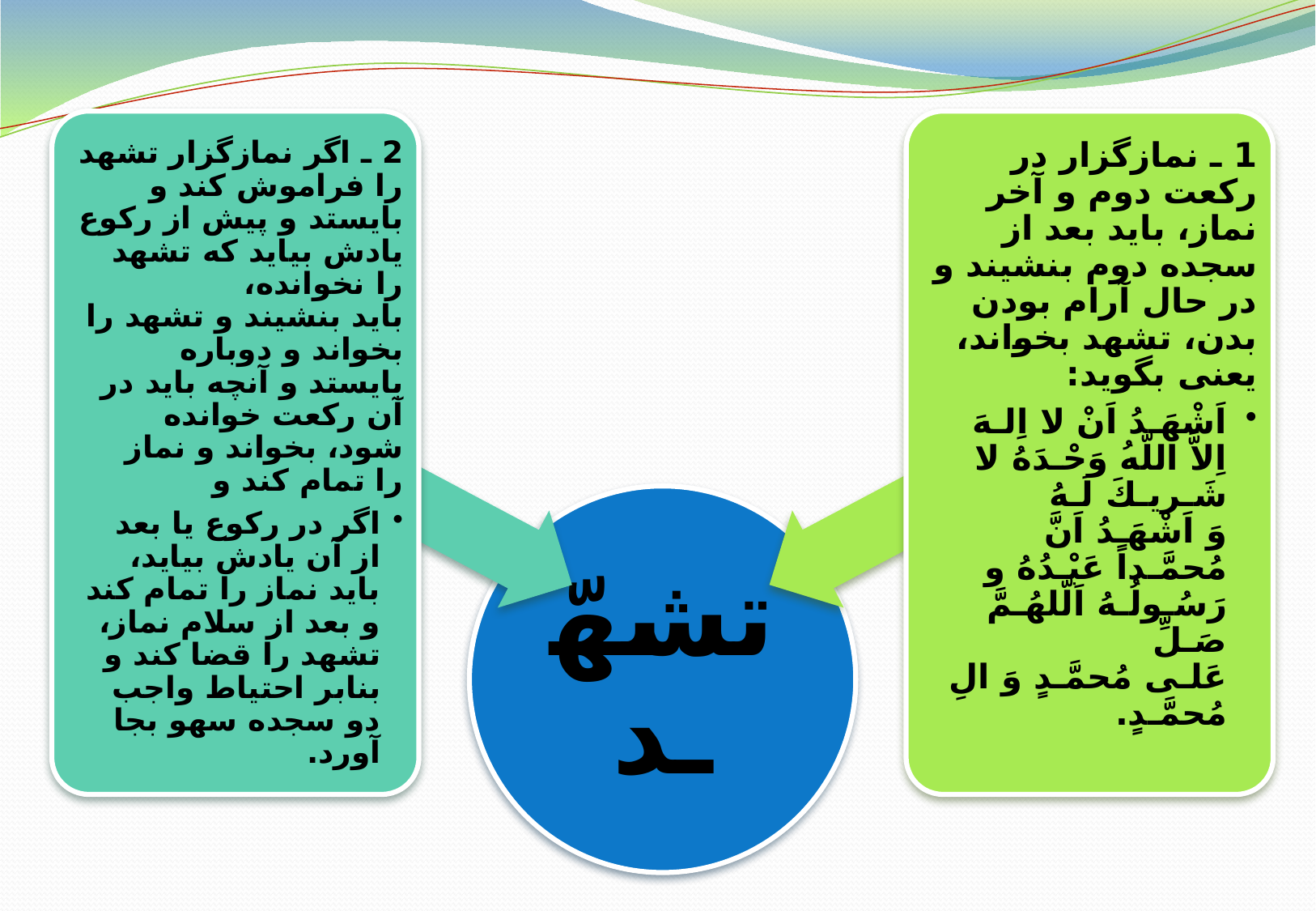

تشهّـد
1 ـ نمازگزار در ركعت دوم و آخر نماز، بايد بعد از سجده دوم بنشيند و در حال آرام بودن بدن، تشهد بخواند، يعنى بگويد:
اَشْهَـدُ اَنْ لا اِلـهَ اِلاَّ اللّه‏ُ وَحْـدَهُ لا شَـريـكَ لَـهُ
وَ اَشْهَـدُ اَنَّ مُحمَّـداً عَبْـدُهُ و رَسُـولُـهُ اَلّلهُـمَّ صَـلِّ
عَلـى مُحمَّـدٍ وَ الِ مُحمَّـدٍ.
2 ـ اگر نمازگزار تشهد را فراموش كند و بايستد و پيش از ركوع يادش بيايد كه تشهد را نخوانده،
بايد بنشيند و تشهد را بخواند و دوباره بايستد و آنچه بايد در آن ركعت خوانده شود، بخواند و نماز
را تمام كند و
اگر در ركوع يا بعد از آن يادش بيايد، بايد نماز را تمام كند و بعد از سلام نماز، تشهد را قضا كند و بنابر احتياط واجب دو سجده سهو بجا آورد.